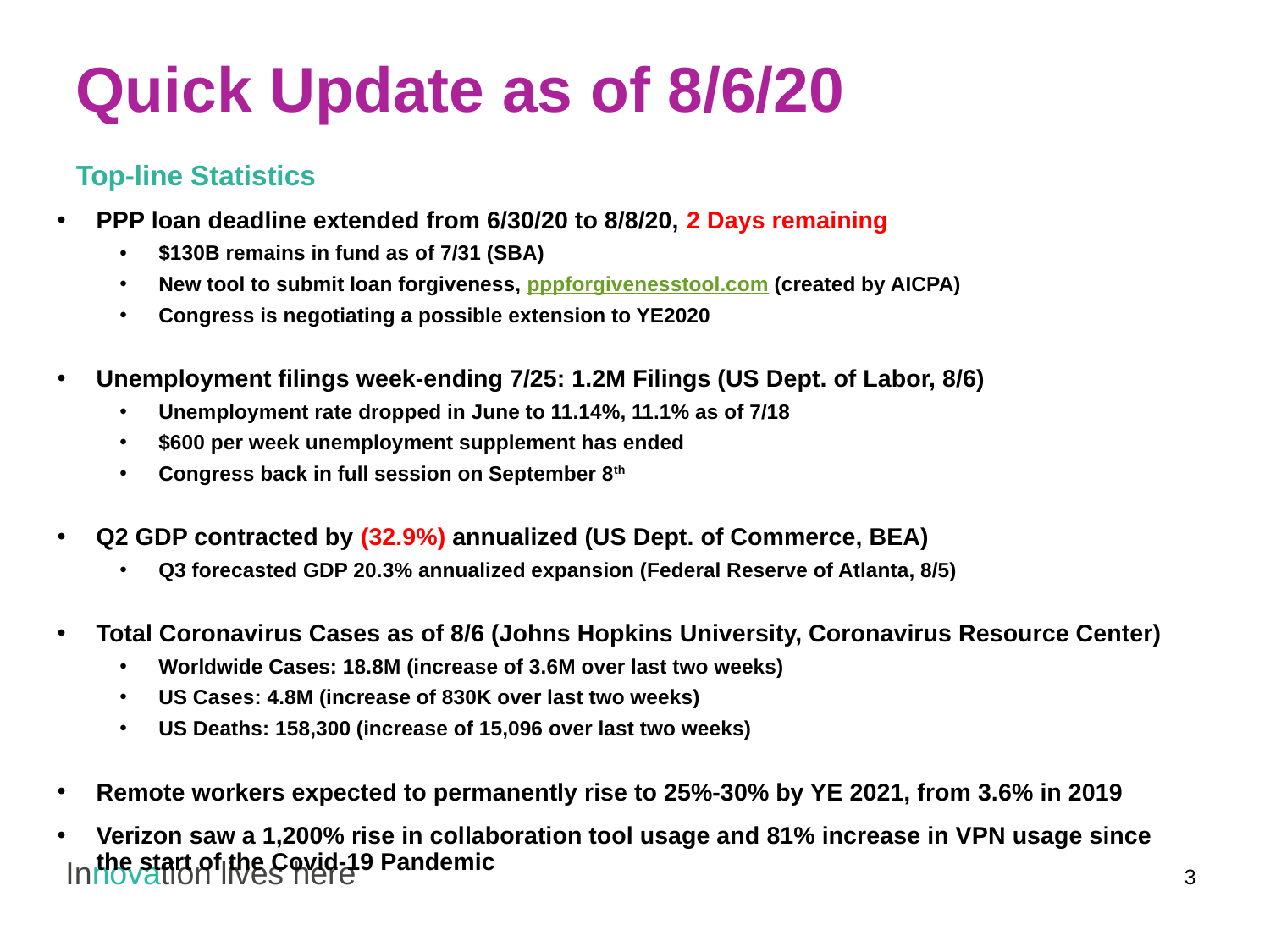

# Quick Update as of 8/6/20
Top-line Statistics
PPP loan deadline extended from 6/30/20 to 8/8/20, 2 Days remaining
$130B remains in fund as of 7/31 (SBA)
New tool to submit loan forgiveness, pppforgivenesstool.com (created by AICPA)
Congress is negotiating a possible extension to YE2020
Unemployment filings week-ending 7/25: 1.2M Filings (US Dept. of Labor, 8/6)
Unemployment rate dropped in June to 11.14%, 11.1% as of 7/18
$600 per week unemployment supplement has ended
Congress back in full session on September 8th
Q2 GDP contracted by (32.9%) annualized (US Dept. of Commerce, BEA)
Q3 forecasted GDP 20.3% annualized expansion (Federal Reserve of Atlanta, 8/5)
Total Coronavirus Cases as of 8/6 (Johns Hopkins University, Coronavirus Resource Center)
Worldwide Cases: 18.8M (increase of 3.6M over last two weeks)
US Cases: 4.8M (increase of 830K over last two weeks)
US Deaths: 158,300 (increase of 15,096 over last two weeks)
Remote workers expected to permanently rise to 25%-30% by YE 2021, from 3.6% in 2019
Verizon saw a 1,200% rise in collaboration tool usage and 81% increase in VPN usage since the start of the Covid-19 Pandemic